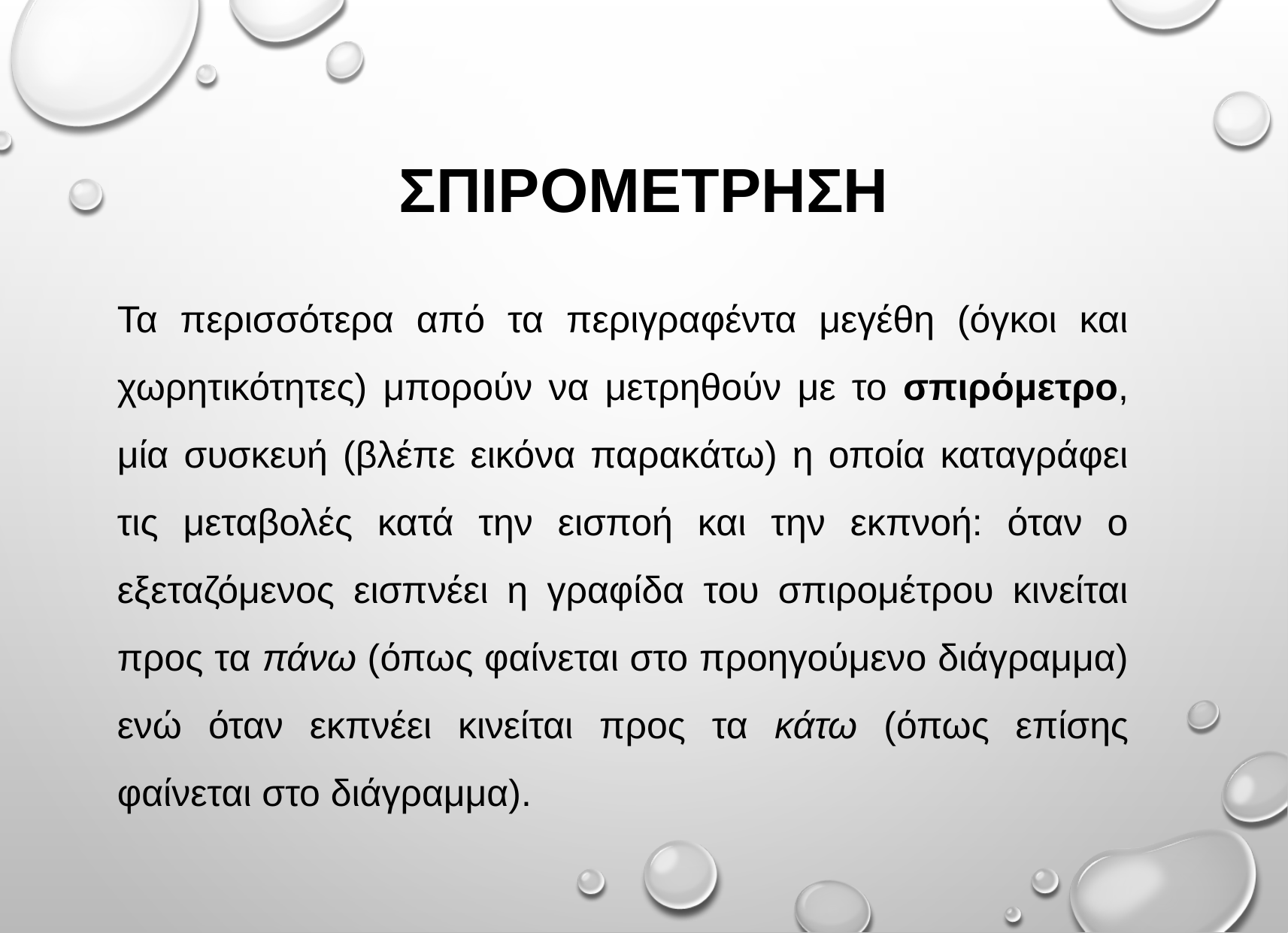

# ΣΠΙΡΟΜΕΤΡΗΣΗ
Τα περισσότερα από τα περιγραφέντα μεγέθη (όγκοι και χωρητικότητες) μπορούν να μετρηθούν με το σπιρόμετρο, μία συσκευή (βλέπε εικόνα παρακάτω) η οποία καταγράφει τις μεταβολές κατά την εισποή και την εκπνοή: όταν ο εξεταζόμενος εισπνέει η γραφίδα του σπιρομέτρου κινείται προς τα πάνω (όπως φαίνεται στο προηγούμενο διάγραμμα) ενώ όταν εκπνέει κινείται προς τα κάτω (όπως επίσης φαίνεται στο διάγραμμα).